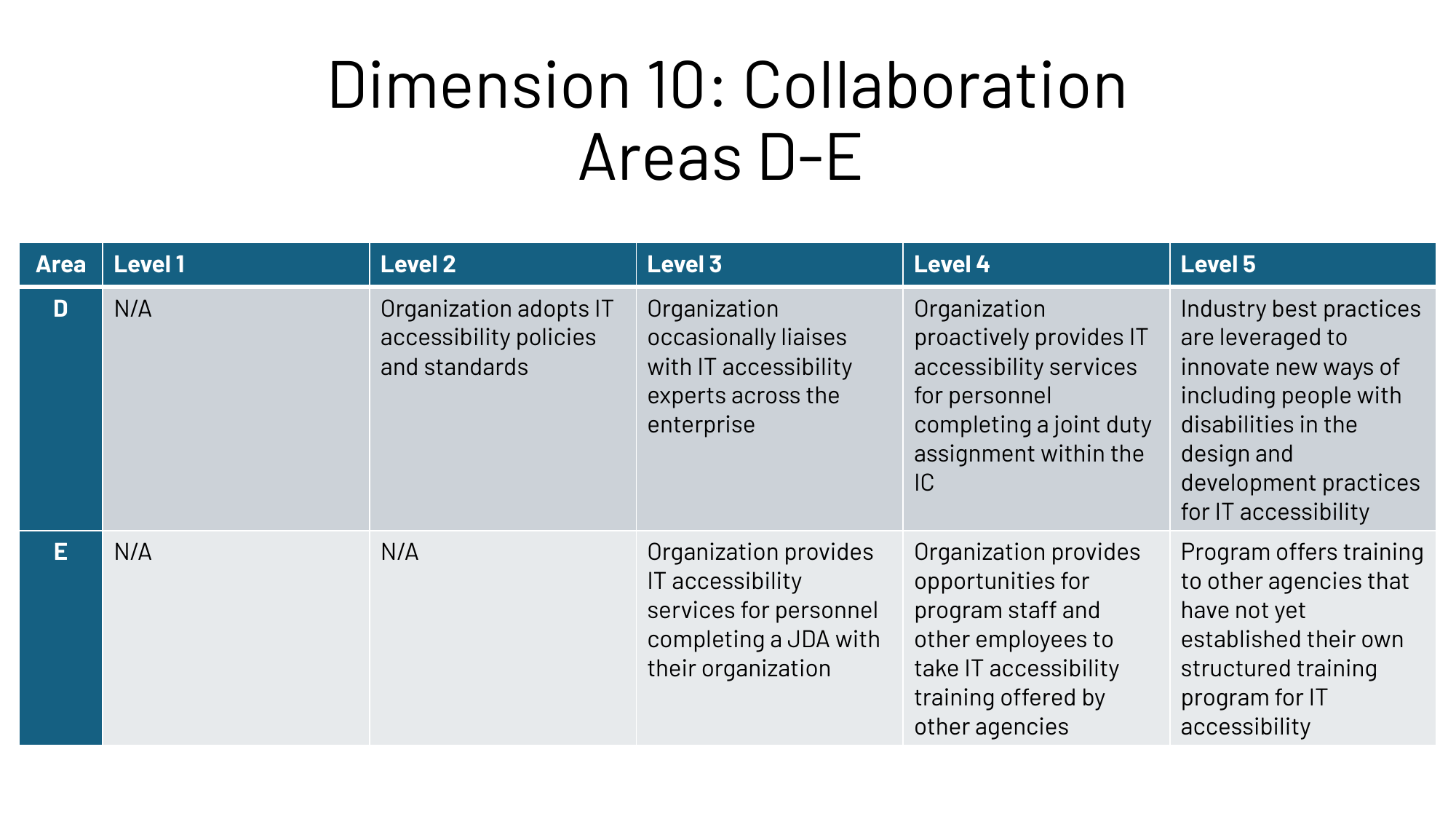

# Dimension 10: Collaboration Areas D-E
| Area | Level 1 | Level 2 | Level 3 | Level 4 | Level 5 |
| --- | --- | --- | --- | --- | --- |
| D | N/A | Organization adopts IT accessibility policies and standards | Organization occasionally liaises with IT accessibility experts across the enterprise | Organization proactively provides IT accessibility services for personnel completing a joint duty assignment within the IC | Industry best practices are leveraged to innovate new ways of including people with disabilities in the design and development practices for IT accessibility |
| E | N/A | N/A | Organization provides IT accessibility services for personnel completing a JDA with their organization | Organization provides opportunities for program staff and other employees to take IT accessibility training offered by other agencies | Program offers training to other agencies that have not yet established their own structured training program for IT accessibility |